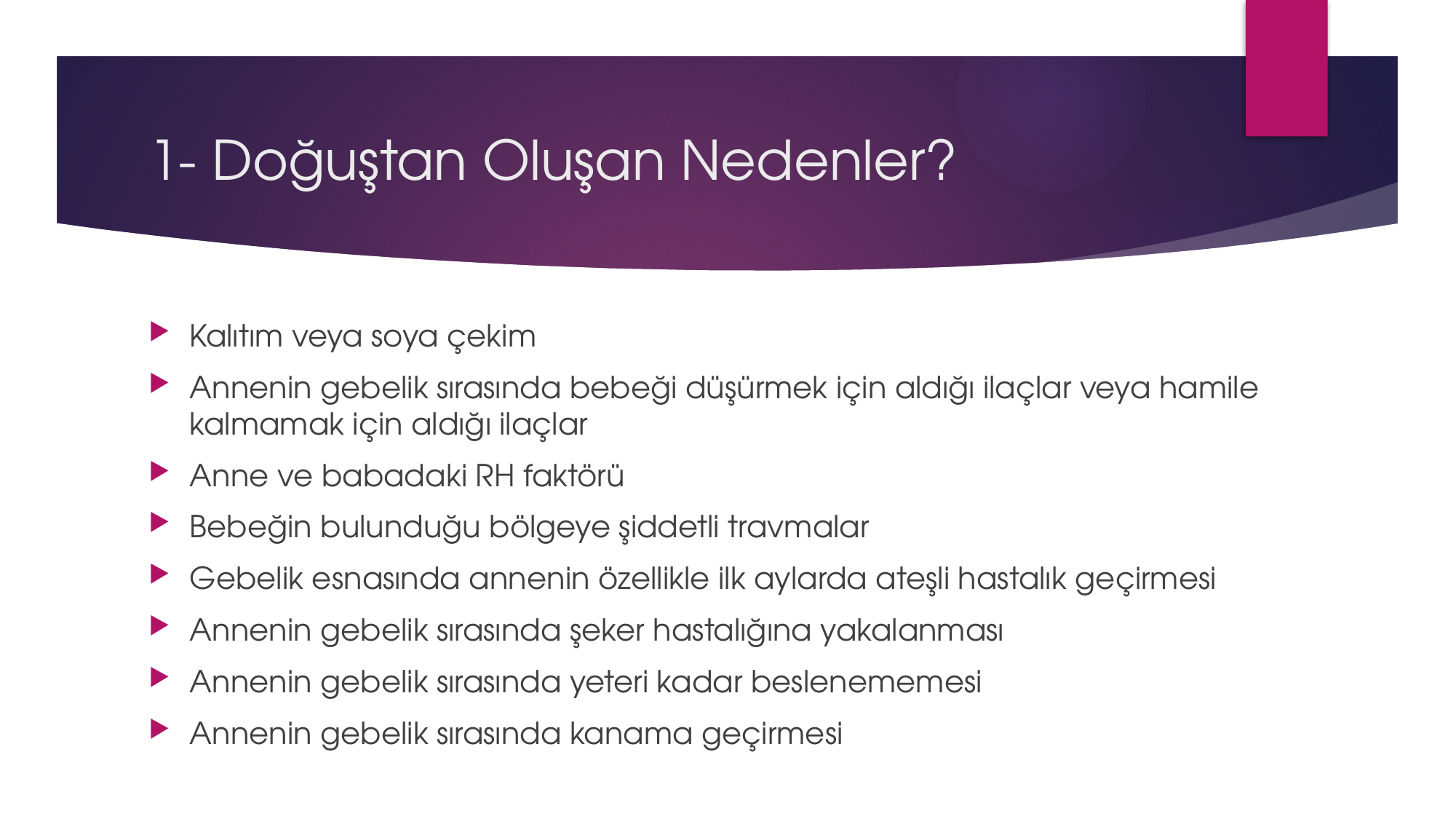

# 1- Doğuştan Oluşan Nedenler?
Kalıtım veya soya çekim
Annenin gebelik sırasında bebeği düşürmek için aldığı ilaçlar veya hamile kalmamak için aldığı ilaçlar
Anne ve babadaki RH faktörü
Bebeğin bulunduğu bölgeye şiddetli travmalar
Gebelik esnasında annenin özellikle ilk aylarda ateşli hastalık geçirmesi
Annenin gebelik sırasında şeker hastalığına yakalanması
Annenin gebelik sırasında yeteri kadar beslenememesi
Annenin gebelik sırasında kanama geçirmesi